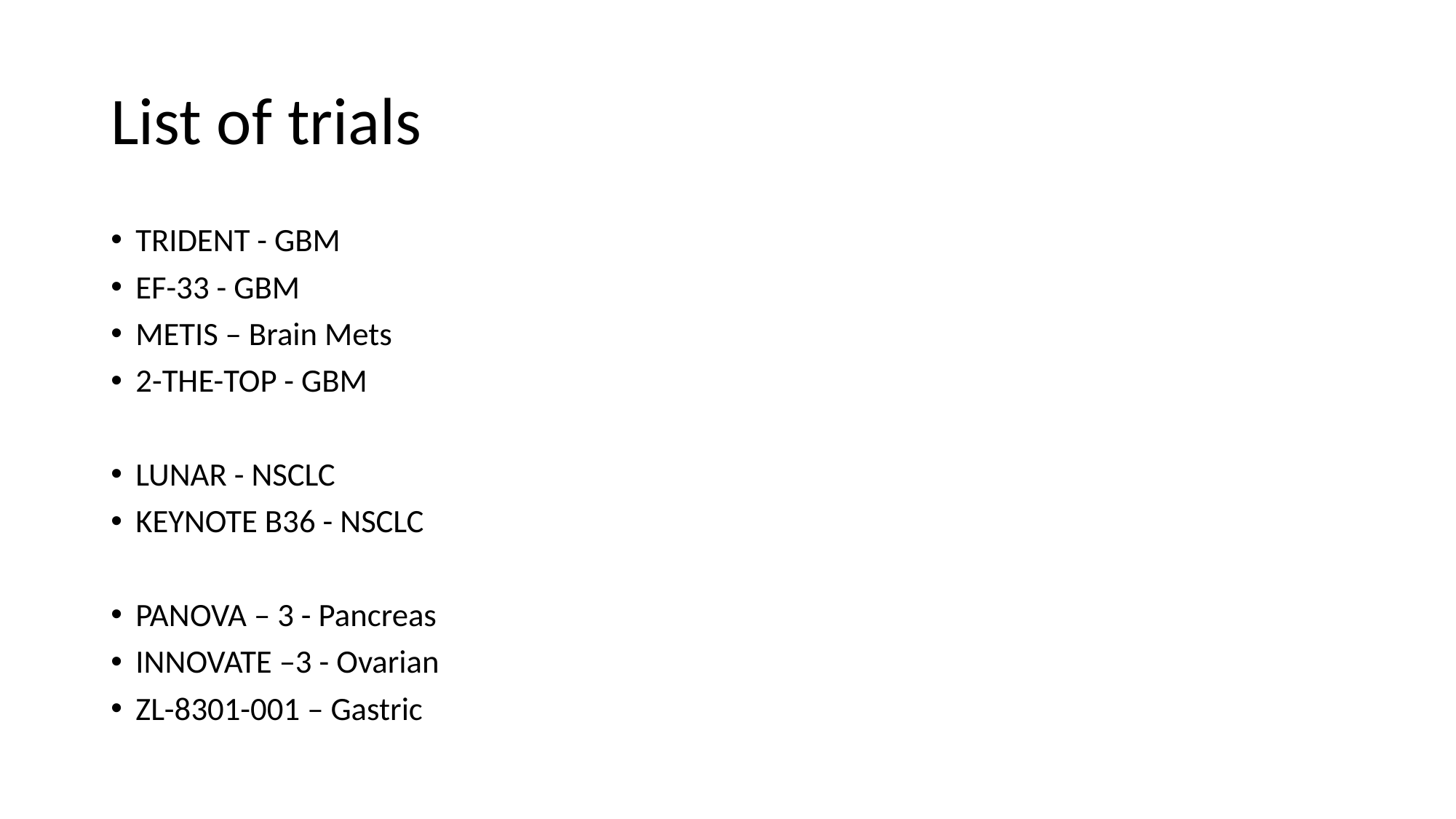

# List of trials
TRIDENT - GBM
EF-33 - GBM
METIS – Brain Mets
2-THE-TOP - GBM

LUNAR - NSCLC
KEYNOTE B36 - NSCLC

PANOVA – 3 - Pancreas
INNOVATE –3 - Ovarian
ZL-8301-001 – Gastric